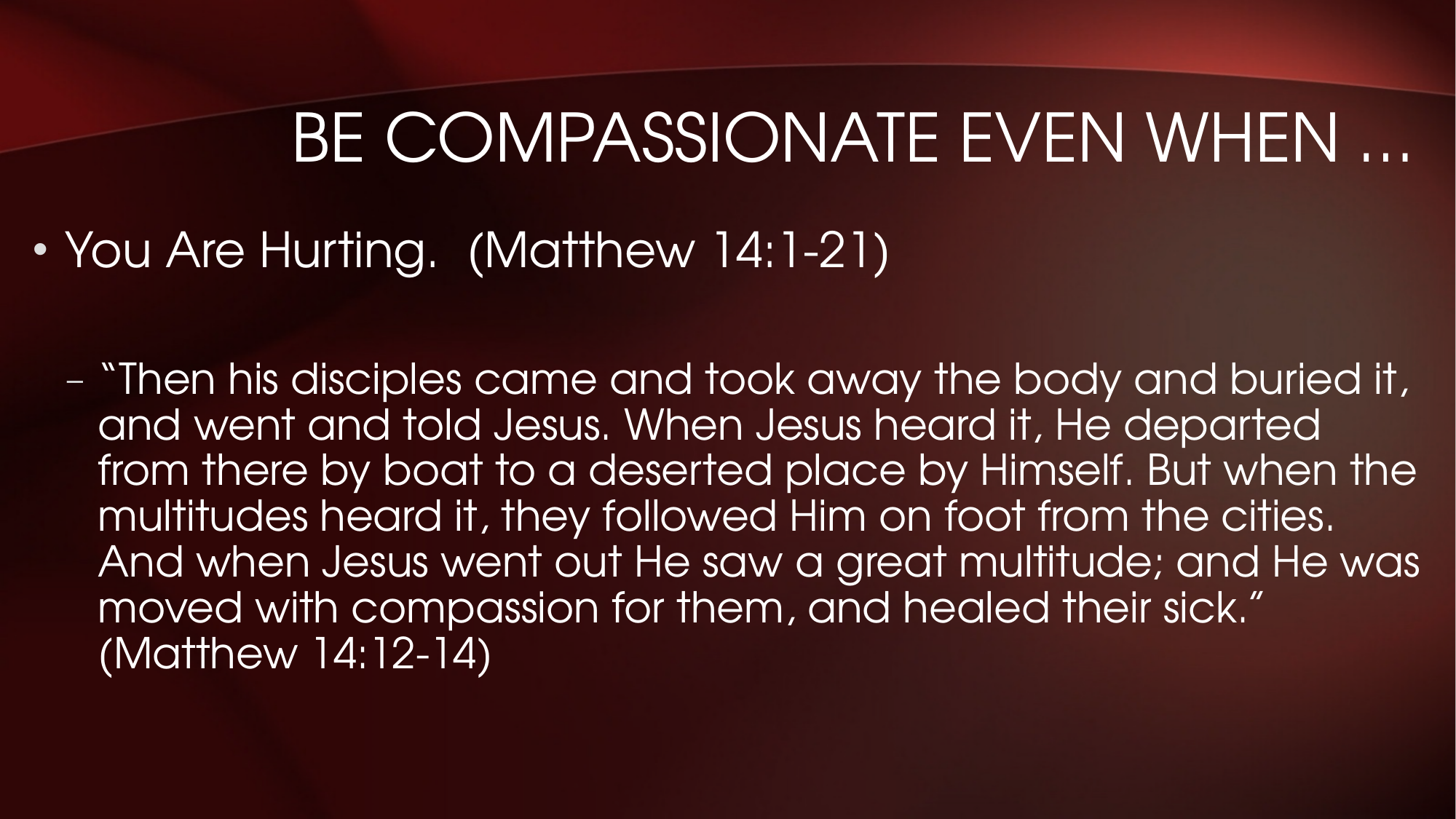

# Be Compassionate Even When …
You Are Hurting.  (Matthew 14:1-21)

“Then his disciples came and took away the body and buried it, and went and told Jesus. When Jesus heard it, He departed from there by boat to a deserted place by Himself. But when the multitudes heard it, they followed Him on foot from the cities. And when Jesus went out He saw a great multitude; and He was moved with compassion for them, and healed their sick.”  (Matthew 14:12-14)